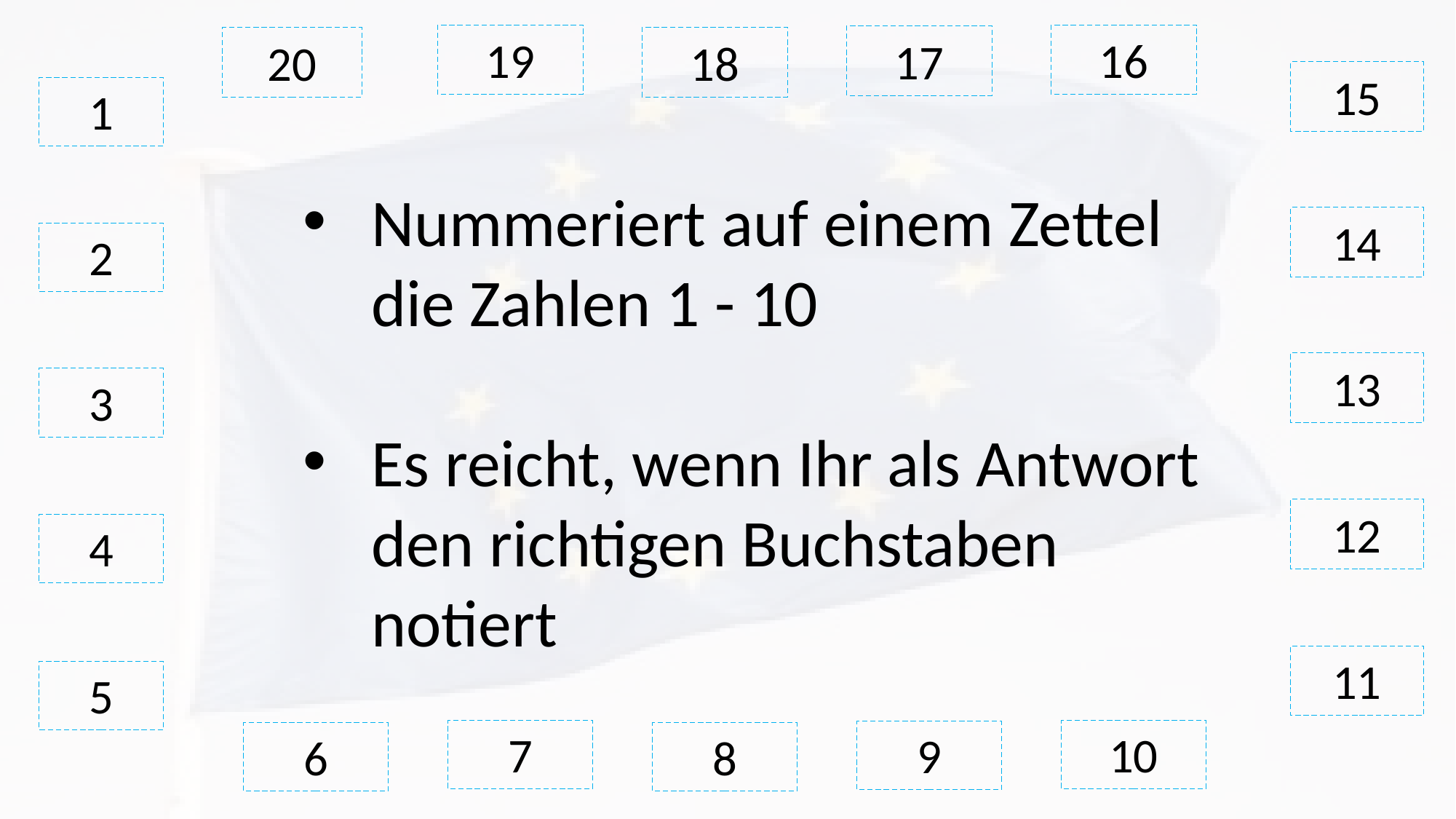

19
16
17
# 20
18
15
1
Nummeriert auf einem Zettel die Zahlen 1 - 10

Es reicht, wenn Ihr als Antwort den richtigen Buchstaben notiert
14
2
13
3
12
4
11
5
7
10
9
6
8